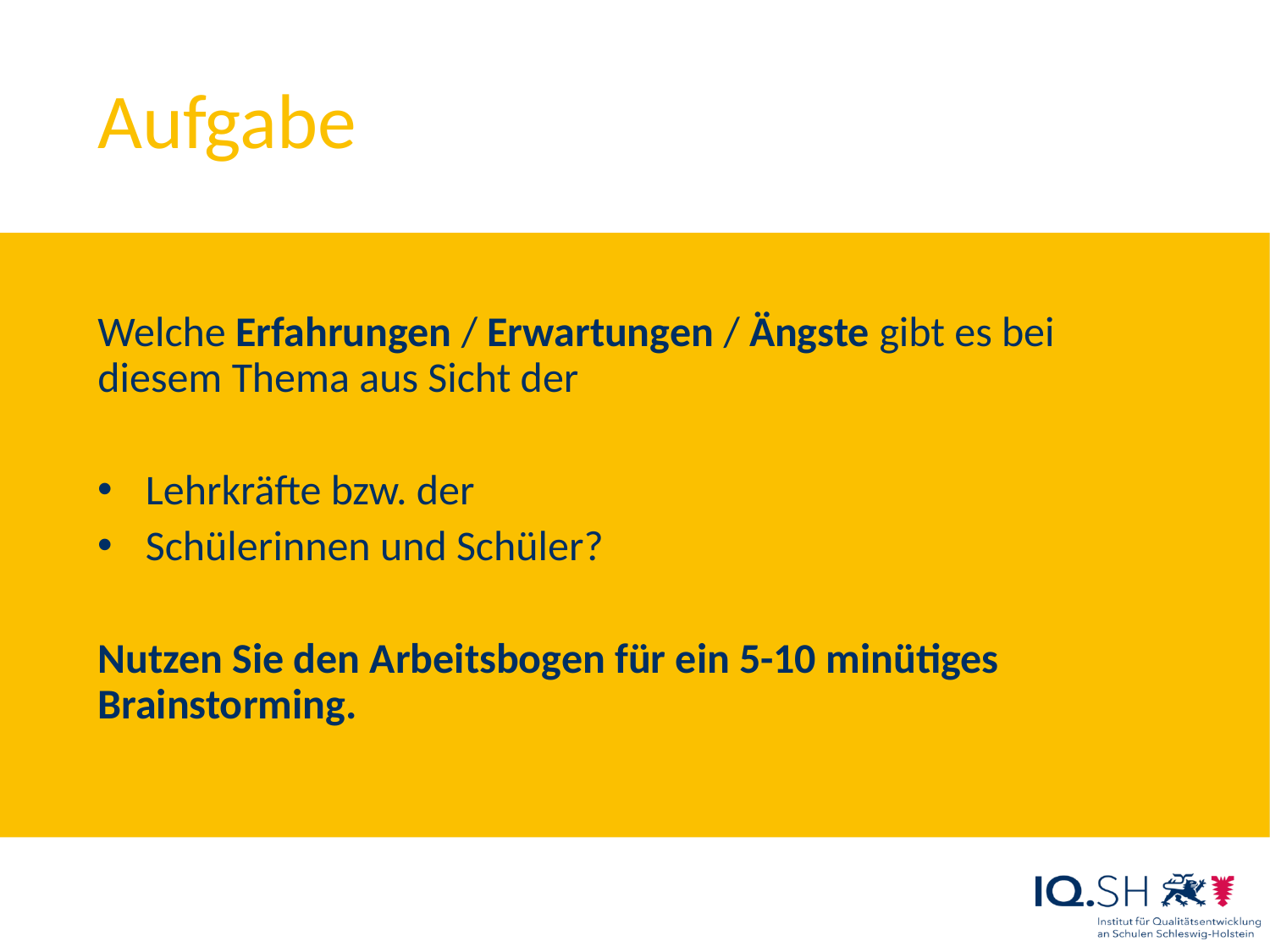

# Aufgabe
Welche Erfahrungen / Erwartungen / Ängste gibt es bei diesem Thema aus Sicht der

Lehrkräfte bzw. der
Schülerinnen und Schüler?

Nutzen Sie den Arbeitsbogen für ein 5-10 minütiges Brainstorming.